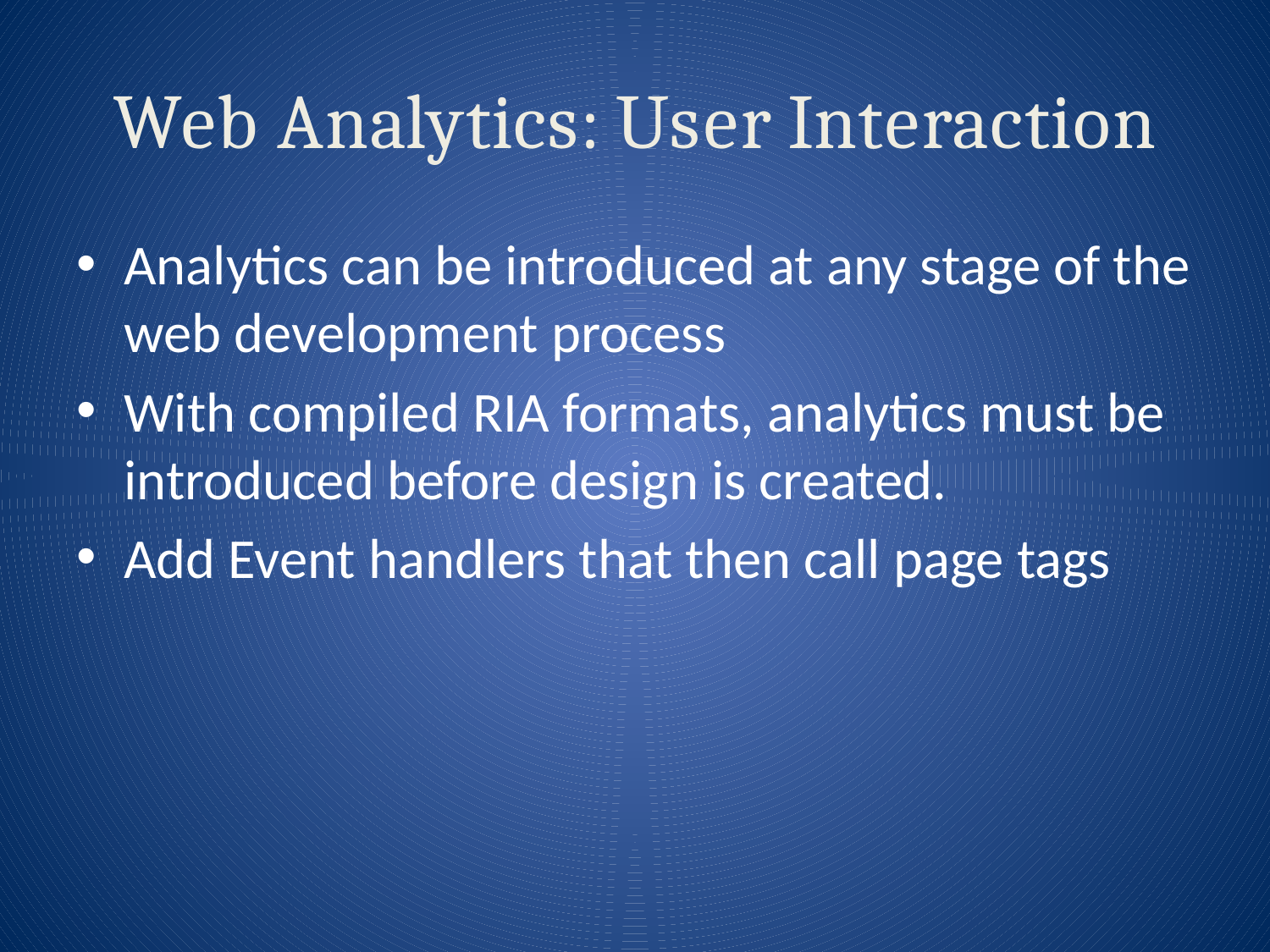

# Web Analytics: User Interaction
Analytics can be introduced at any stage of the web development process
With compiled RIA formats, analytics must be introduced before design is created.
Add Event handlers that then call page tags